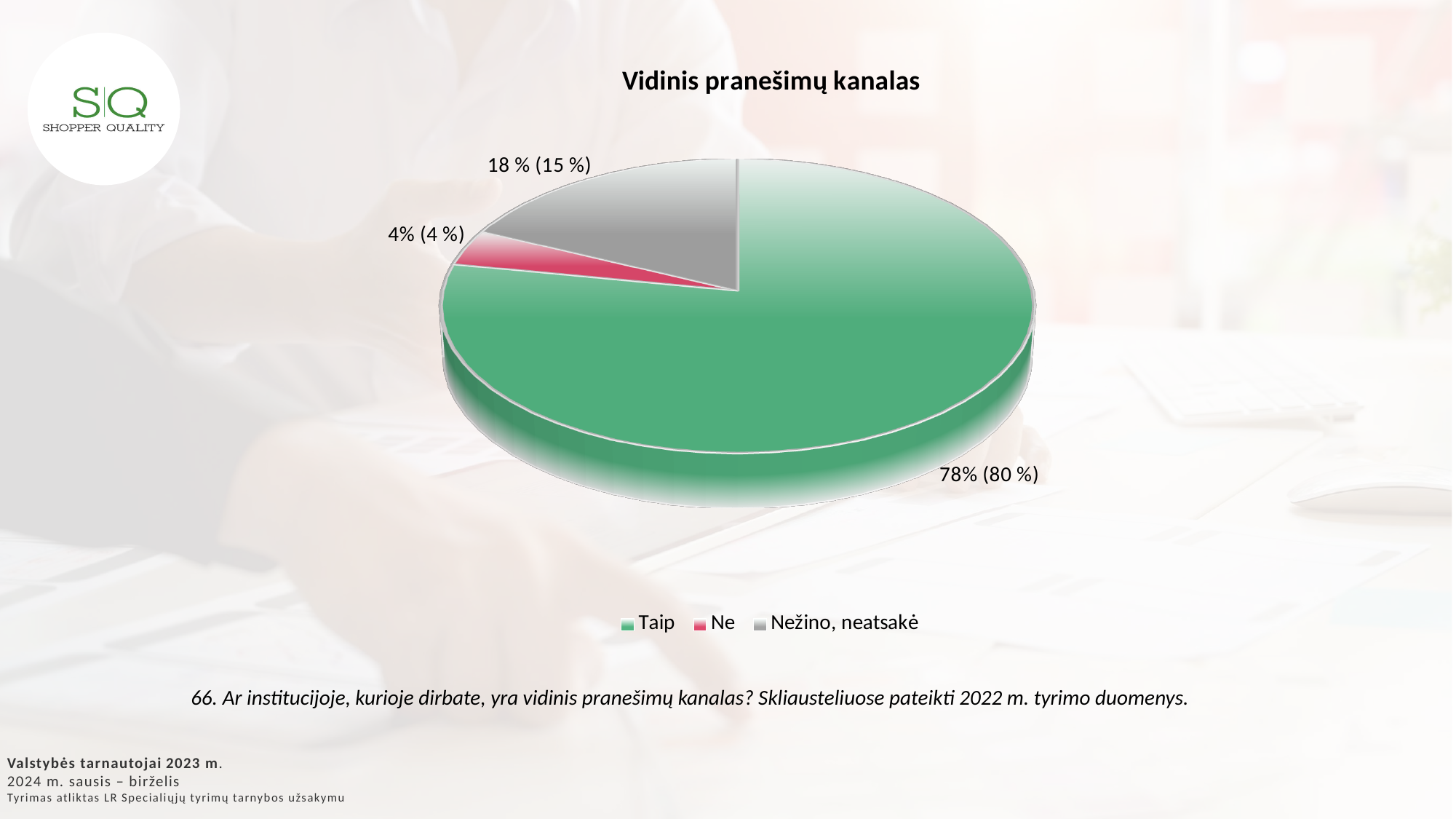

[unsupported chart]

66. Ar institucijoje, kurioje dirbate, yra vidinis pranešimų kanalas? Skliausteliuose pateikti 2022 m. tyrimo duomenys.
Valstybės tarnautojai 2023 m.
2024 m. sausis – birželis
Tyrimas atliktas LR Specialiųjų tyrimų tarnybos užsakymu